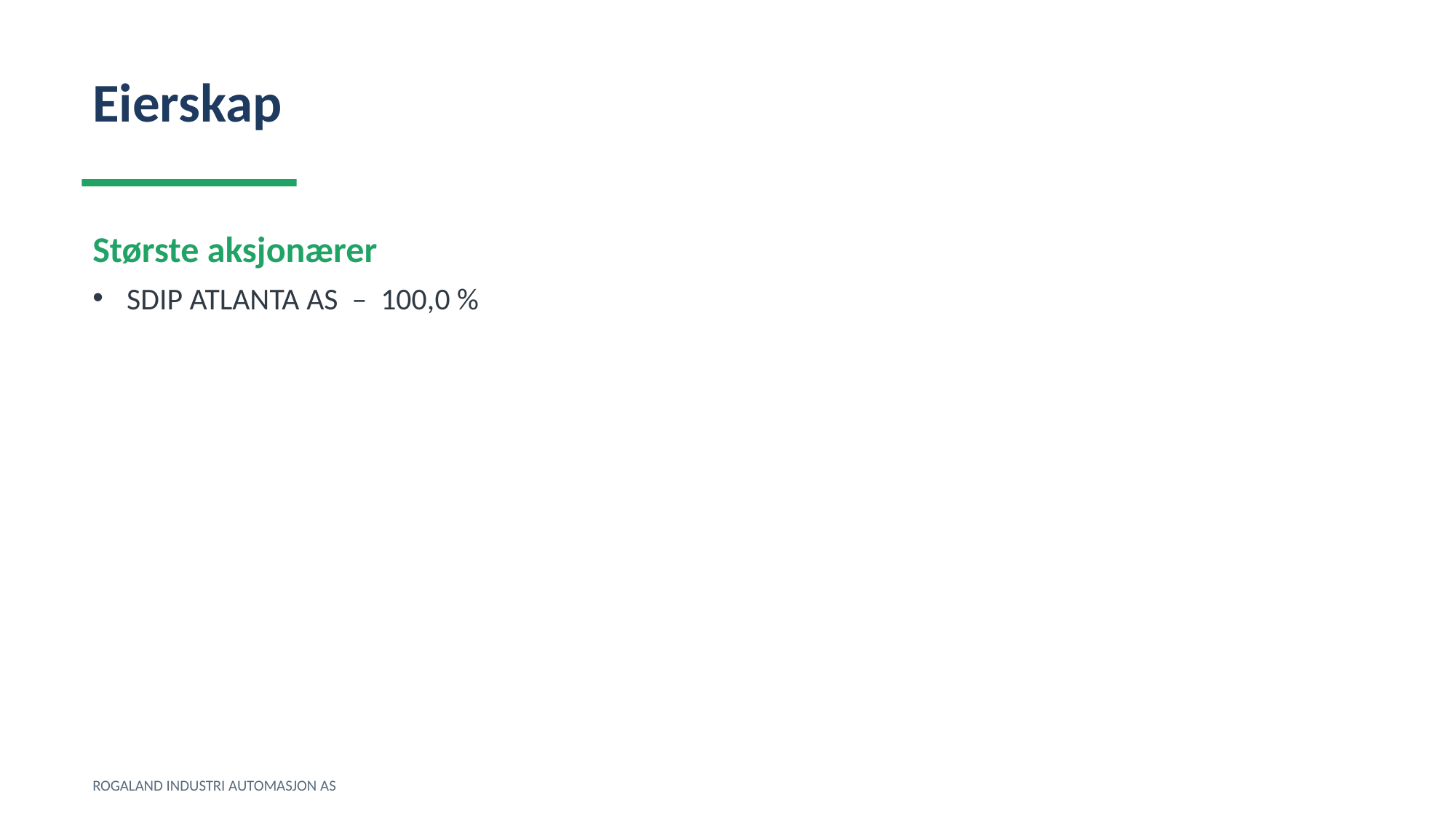

Eierskap

Største aksjonærer
SDIP ATLANTA AS  –  100,0 %
ROGALAND INDUSTRI AUTOMASJON AS